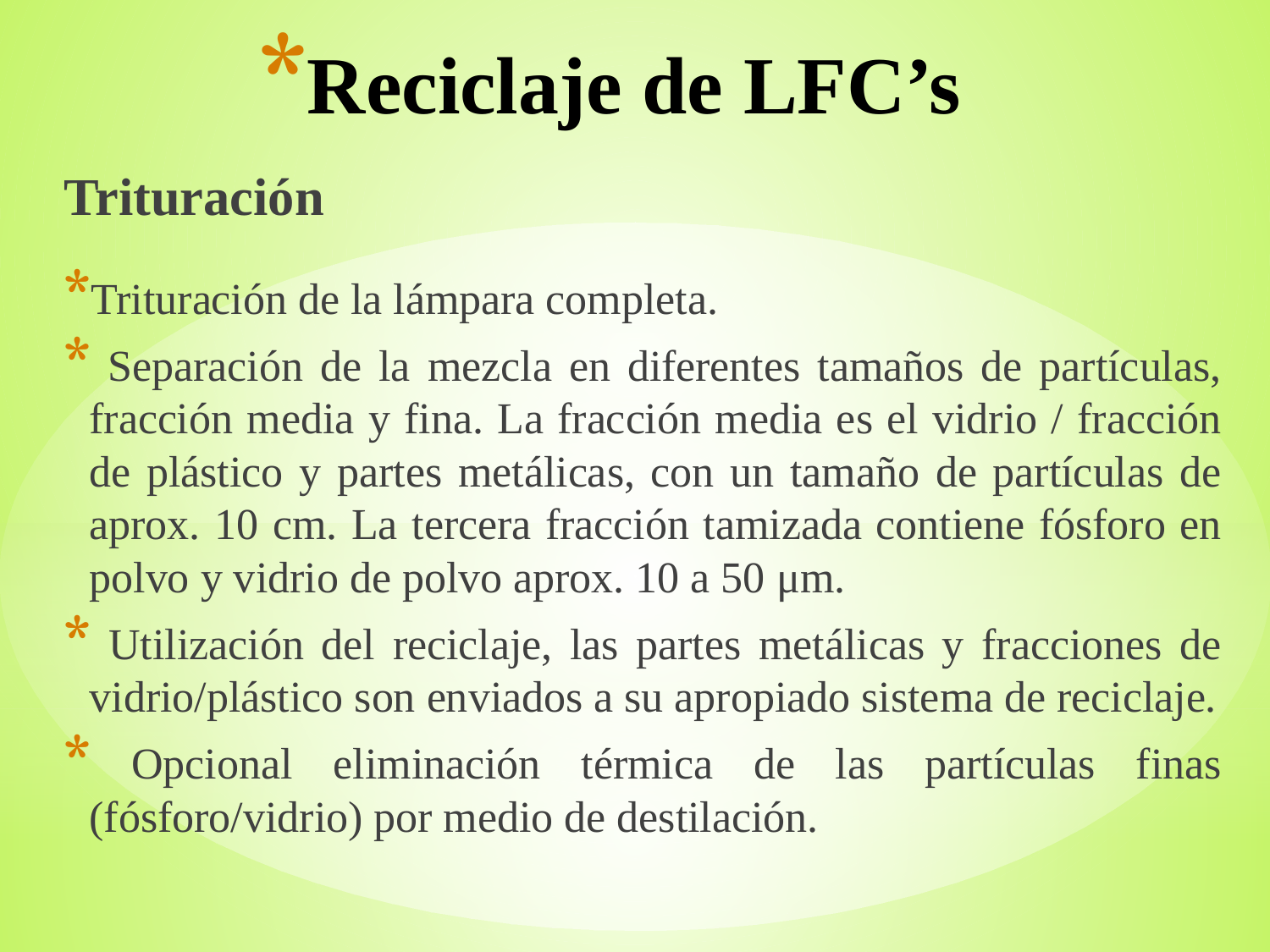

# Reciclaje de LFC’s
Trituración

Trituración de la lámpara completa.
 Separación de la mezcla en diferentes tamaños de partículas, fracción media y fina. La fracción media es el vidrio / fracción de plástico y partes metálicas, con un tamaño de partículas de aprox. 10 cm. La tercera fracción tamizada contiene fósforo en polvo y vidrio de polvo aprox. 10 a 50 μm.
 Utilización del reciclaje, las partes metálicas y fracciones de vidrio/plástico son enviados a su apropiado sistema de reciclaje.
 Opcional eliminación térmica de las partículas finas (fósforo/vidrio) por medio de destilación.